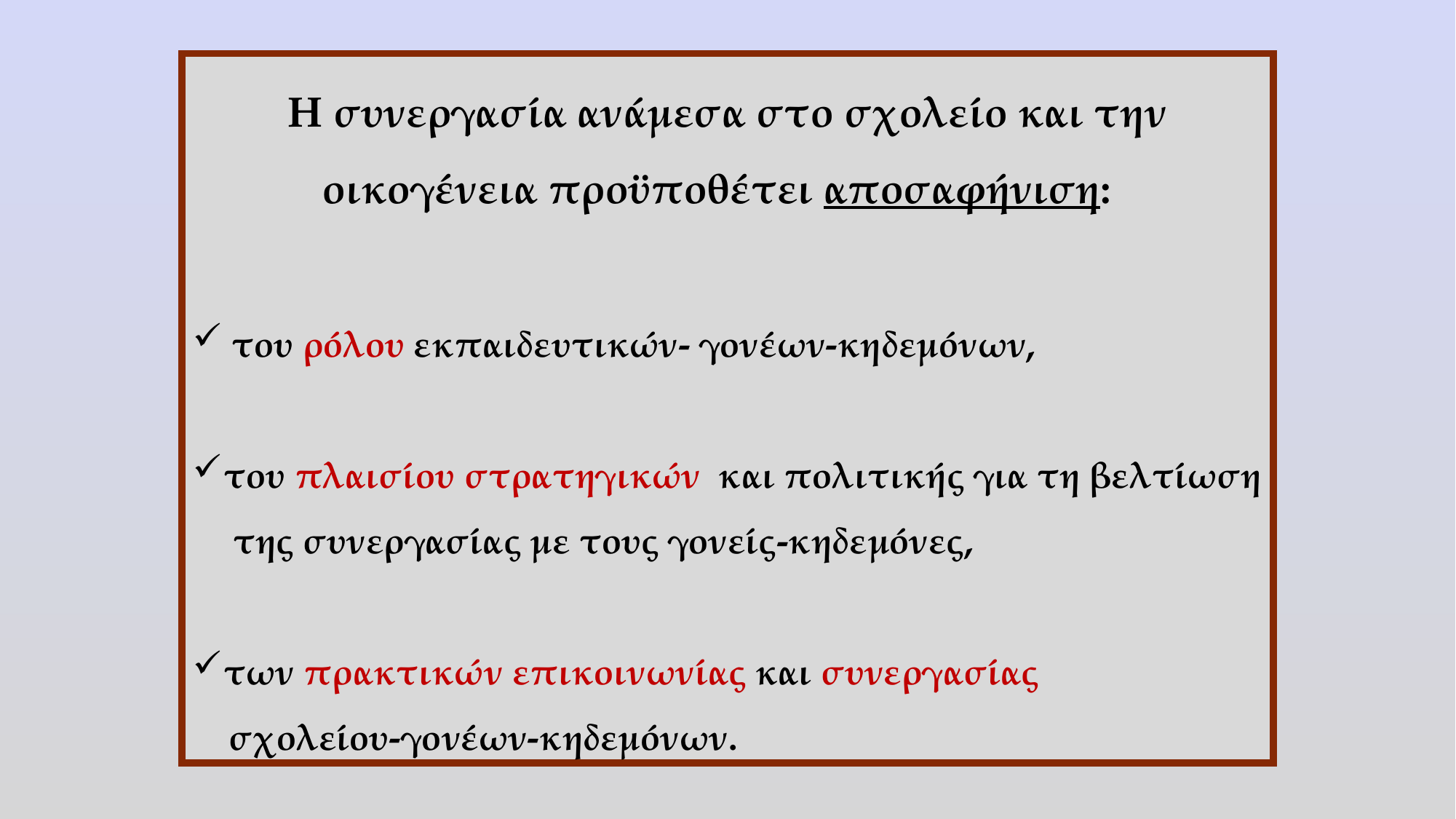

Η συνεργασία ανάμεσα στο σχολείο και την οικογένεια προϋποθέτει αποσαφήνιση:

 του ρόλου εκπαιδευτικών- γονέων-κηδεμόνων,

του πλαισίου στρατηγικών  και πολιτικής για τη βελτίωση  της συνεργασίας με τους γονείς-κηδεμόνες,

των πρακτικών επικοινωνίας και συνεργασίας
    σχολείου-γονέων-κηδεμόνων.